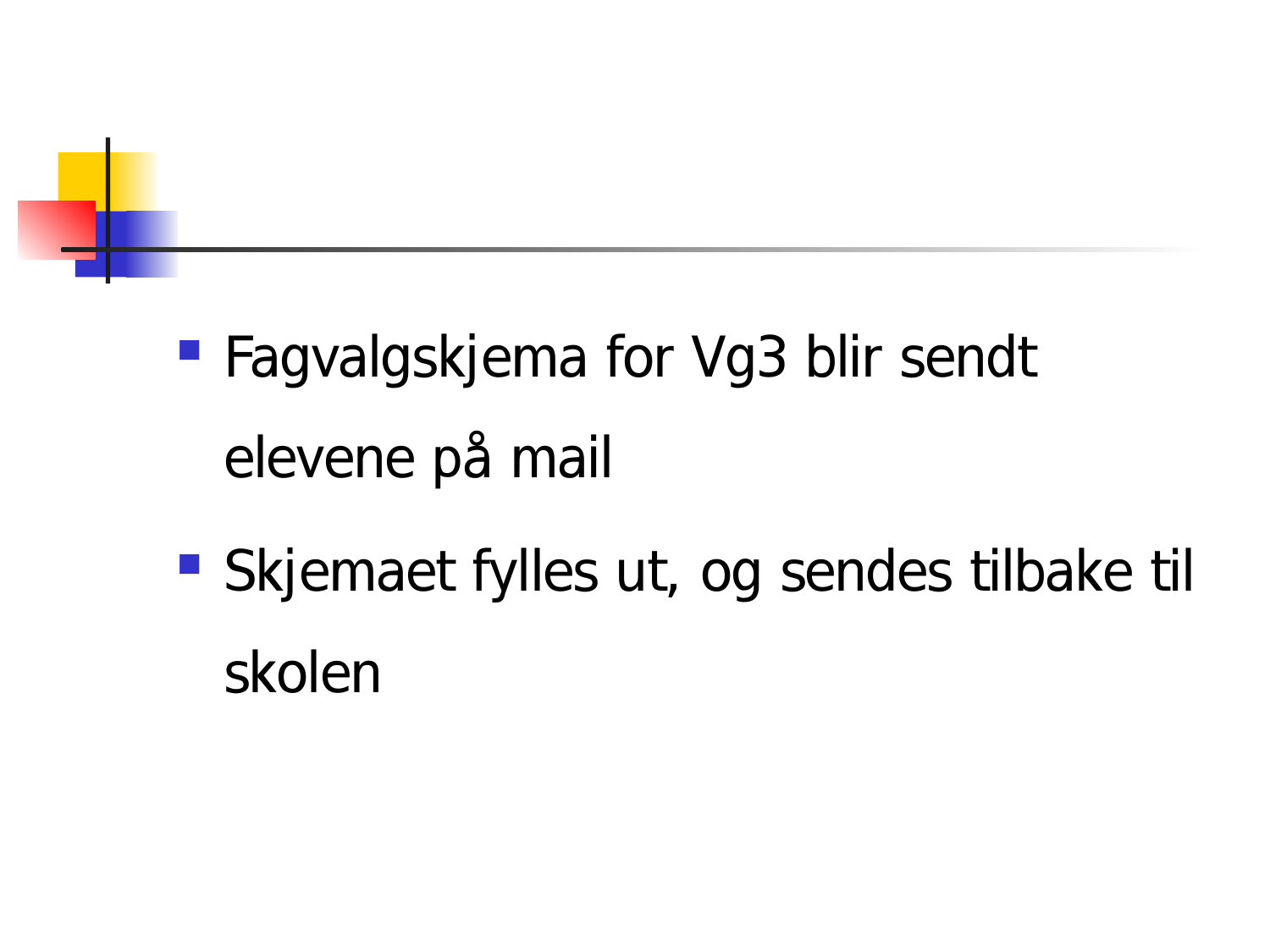

#
Fagvalgskjema for Vg3 blir sendt elevene på mail
Skjemaet fylles ut, og sendes tilbake til skolen